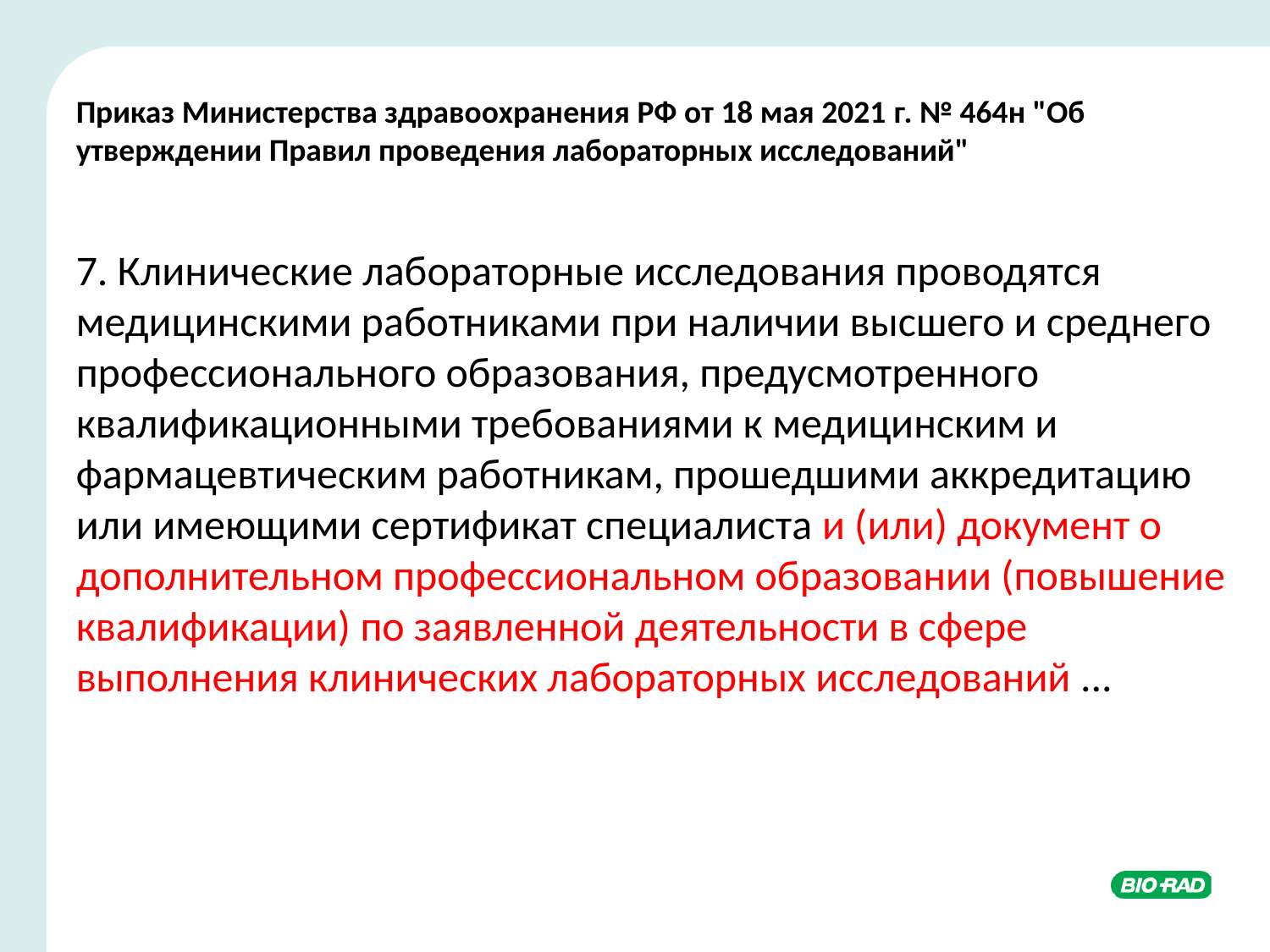

Приказ Министерства здравоохранения РФ от 18 мая 2021 г. № 464н "Об утверждении Правил проведения лабораторных исследований"

7. Клинические лабораторные исследования проводятся медицинскими работниками при наличии высшего и среднего профессионального образования, предусмотренного квалификационными требованиями к медицинским и фармацевтическим работникам, прошедшими аккредитацию или имеющими сертификат специалиста и (или) документ о дополнительном профессиональном образовании (повышение квалификации) по заявленной деятельности в сфере выполнения клинических лабораторных исследований ...